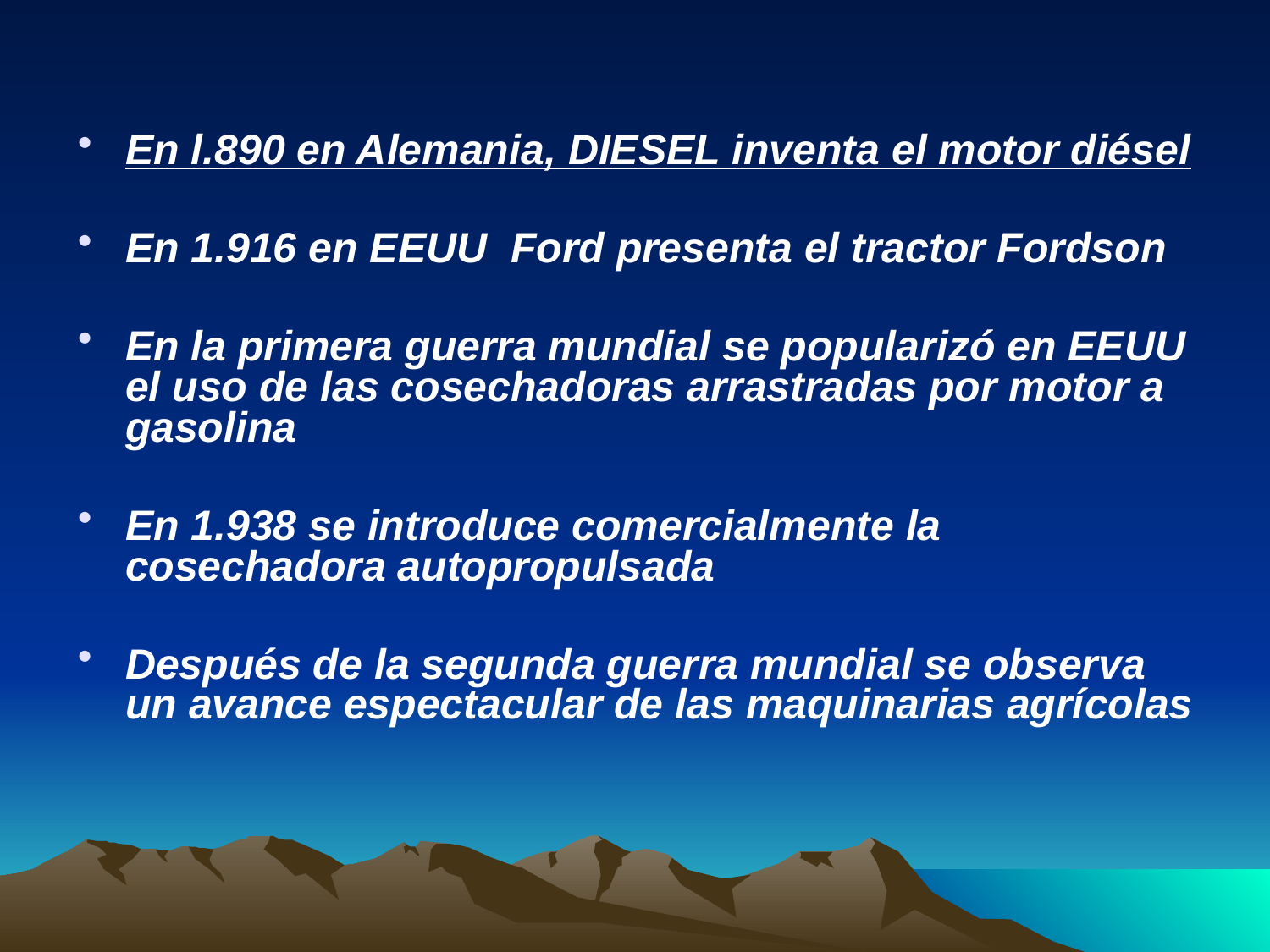

#
En l.890 en Alemania, DIESEL inventa el motor diésel

En 1.916 en EEUU  Ford presenta el tractor Fordson

En la primera guerra mundial se popularizó en EEUU el uso de las cosechadoras arrastradas por motor a gasolina

En 1.938 se introduce comercialmente la cosechadora autopropulsada

Después de la segunda guerra mundial se observa un avance espectacular de las maquinarias agrícolas